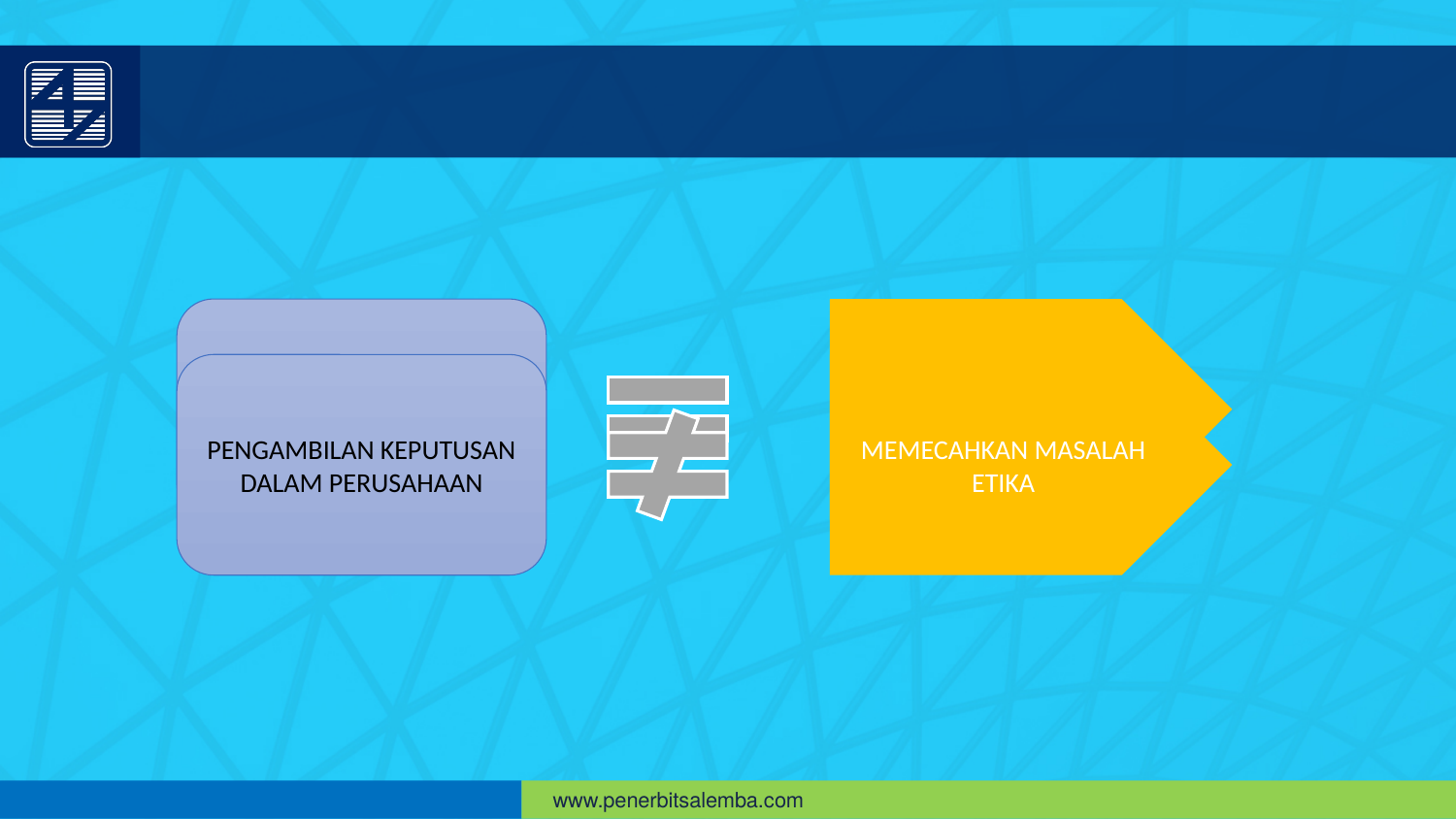

PENGAMBILAN KEPUTUSAN DALAM PERUSAHAAN
MEMECAHKAN MASALAH BISNIS
PENGAMBILAN KEPUTUSAN DALAM PERUSAHAAN

MEMECAHKAN MASALAH ETIKA